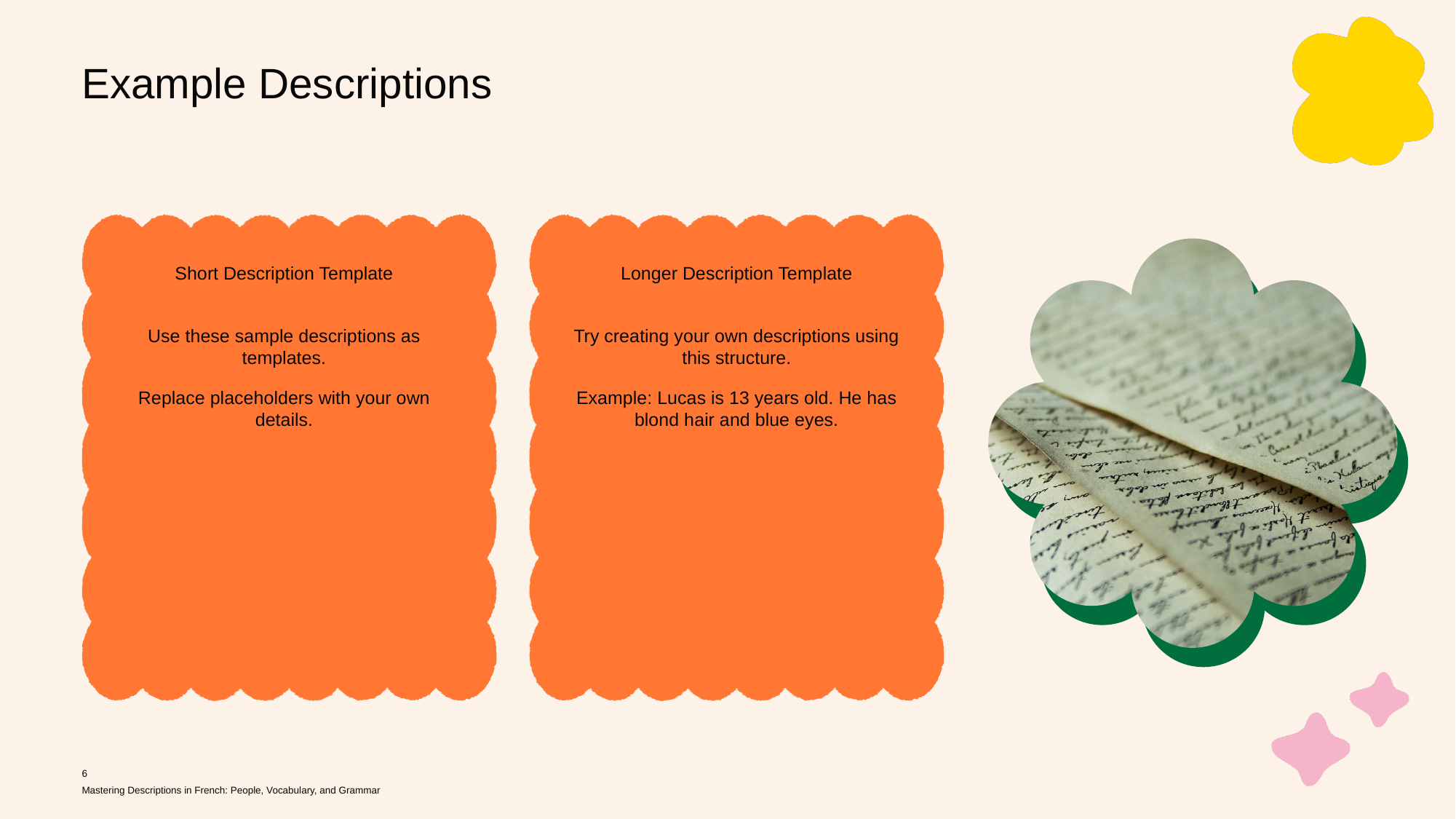

Example Descriptions

Short Description Template
Longer Description Template
Use these sample descriptions as templates.
Replace placeholders with your own details.
Try creating your own descriptions using this structure.
Example: Lucas is 13 years old. He has blond hair and blue eyes.

6
Mastering Descriptions in French: People, Vocabulary, and Grammar